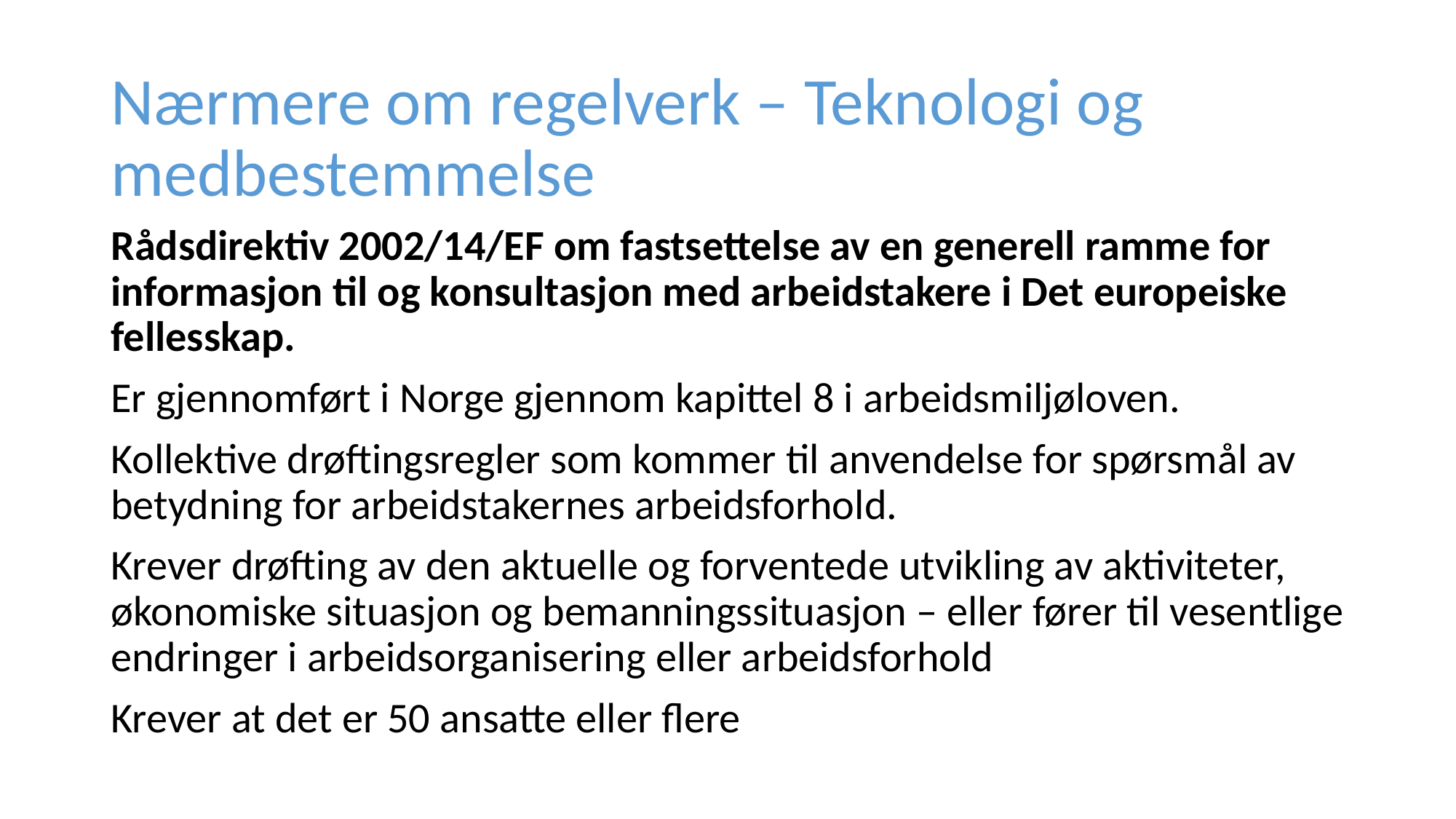

# Nærmere om regelverk – Teknologi og medbestemmelse
Rådsdirektiv 2002/14/EF om fastsettelse av en generell ramme for informasjon til og konsultasjon med arbeidstakere i Det europeiske fellesskap.
Er gjennomført i Norge gjennom kapittel 8 i arbeidsmiljøloven.
Kollektive drøftingsregler som kommer til anvendelse for spørsmål av betydning for arbeidstakernes arbeidsforhold.
Krever drøfting av den aktuelle og forventede utvikling av aktiviteter, økonomiske situasjon og bemanningssituasjon – eller fører til vesentlige endringer i arbeidsorganisering eller arbeidsforhold
Krever at det er 50 ansatte eller flere